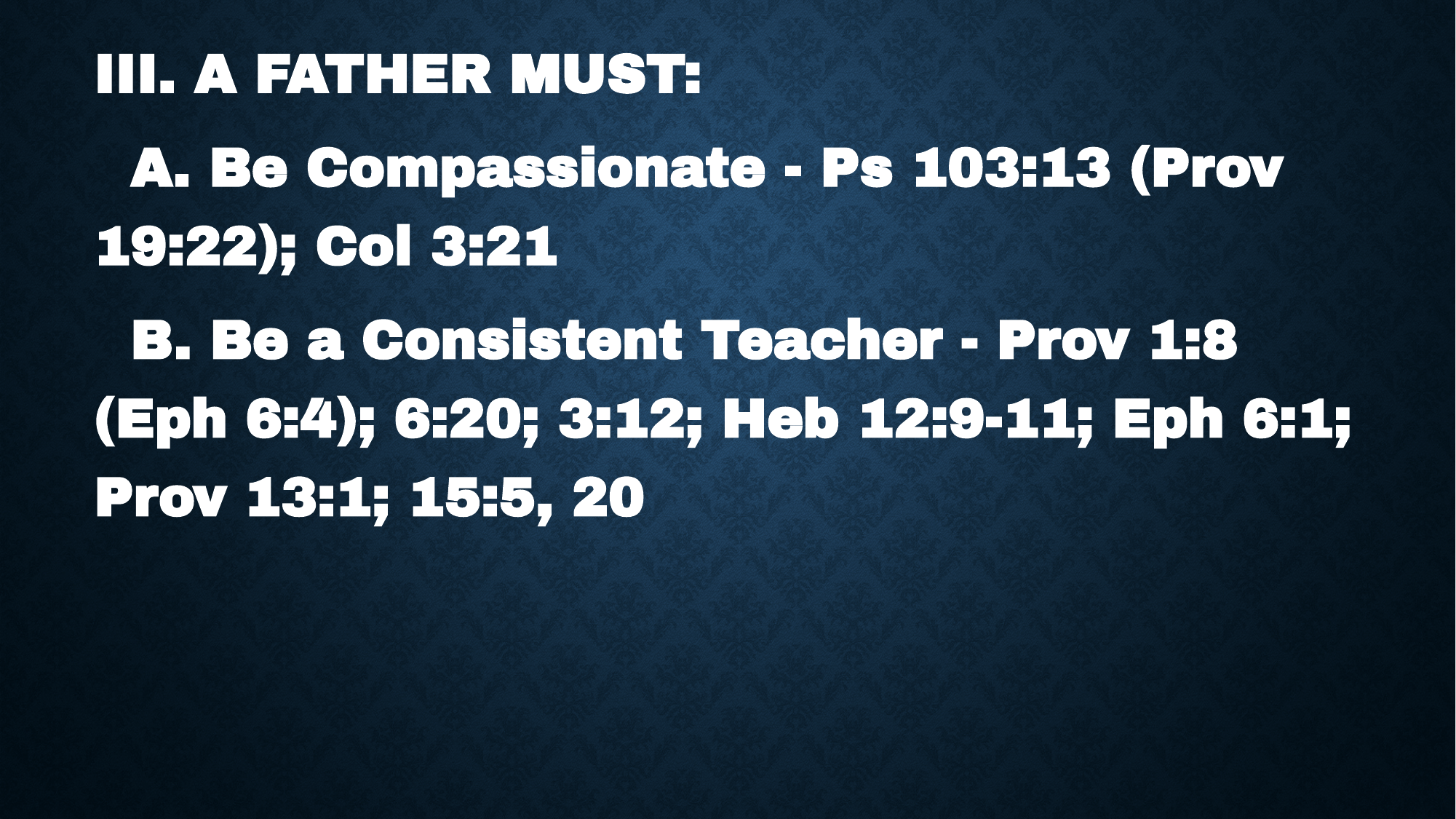

III. A FATHER MUST:
  A. Be Compassionate - Ps 103:13 (Prov 19:22); Col 3:21
  B. Be a Consistent Teacher - Prov 1:8 (Eph 6:4); 6:20; 3:12; Heb 12:9-11; Eph 6:1; Prov 13:1; 15:5, 20

#